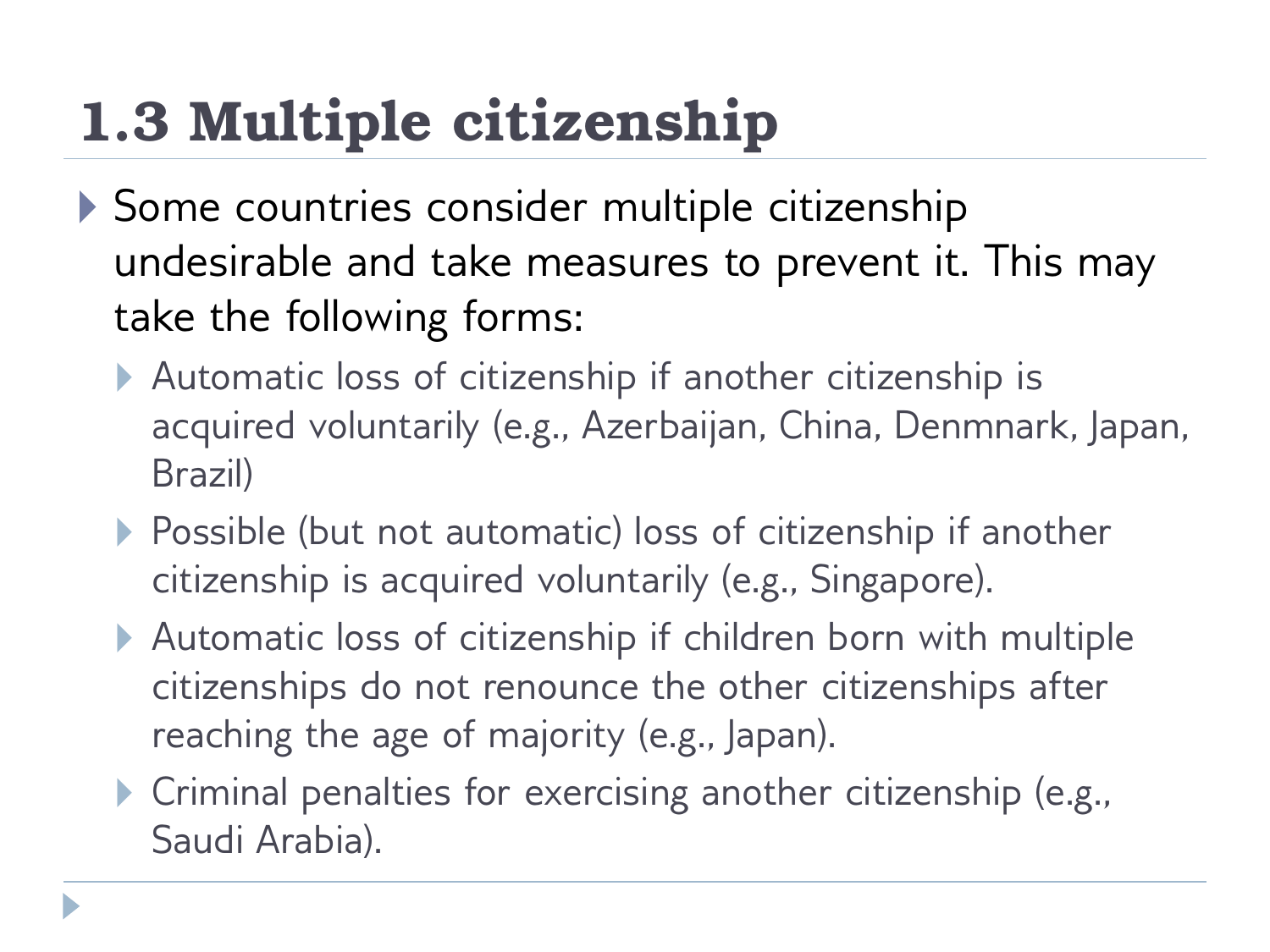

# 1.3 Multiple citizenship
Some countries consider multiple citizenship undesirable and take measures to prevent it. This may take the following forms:
Automatic loss of citizenship if another citizenship is acquired voluntarily (e.g., Azerbaijan, China, Denmnark, Japan, Brazil)
Possible (but not automatic) loss of citizenship if another citizenship is acquired voluntarily (e.g., Singapore).
Automatic loss of citizenship if children born with multiple citizenships do not renounce the other citizenships after reaching the age of majority (e.g., Japan).
Criminal penalties for exercising another citizenship (e.g., Saudi Arabia).